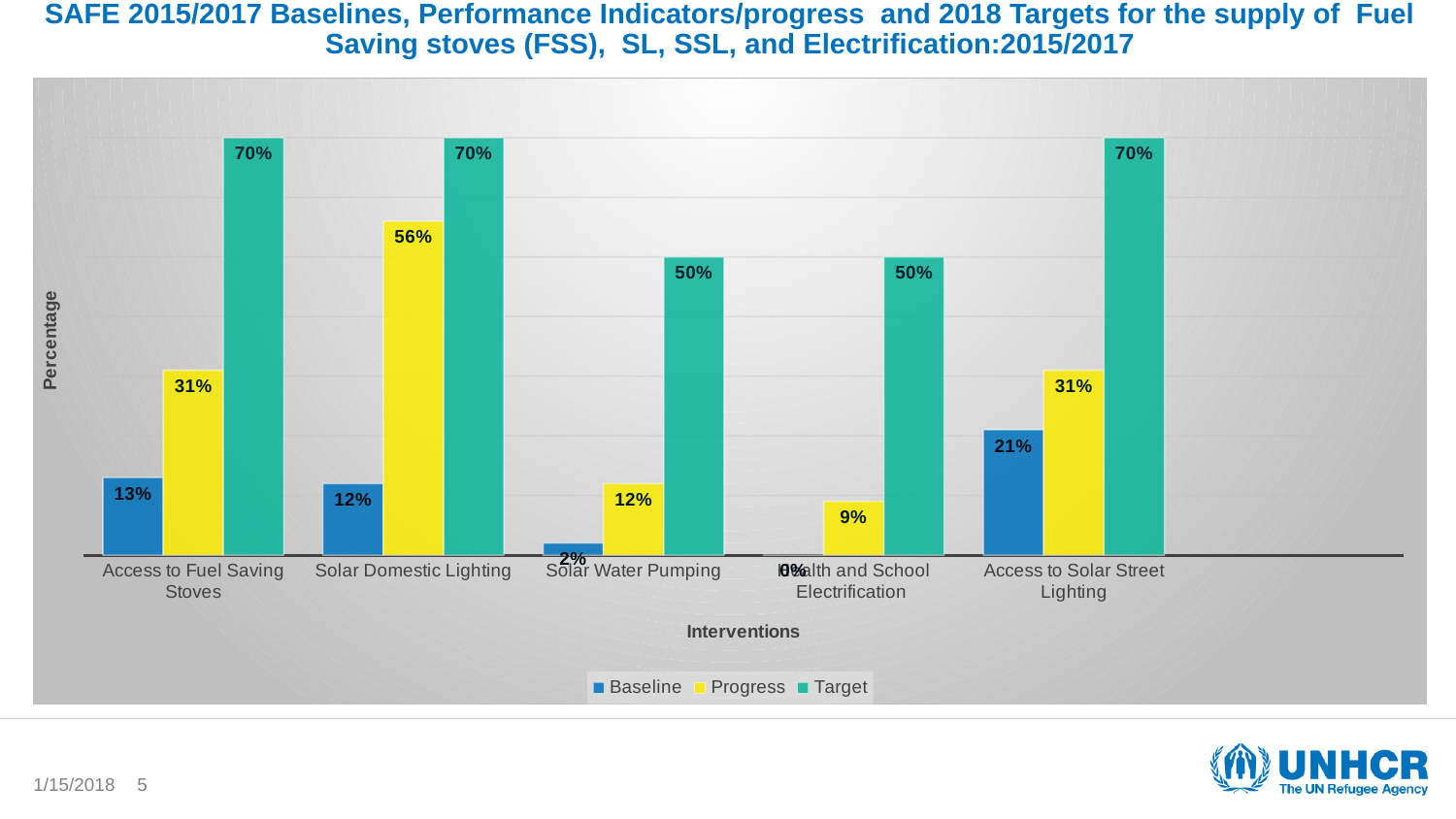

# SAFE 2015/2017 Baselines, Performance Indicators/progress  and 2018 Targets for the supply of  Fuel Saving stoves (FSS),  SL, SSL, and Electrification:2015/2017

### Chart

| Category | Baseline | Progress | Target |
|---|---|---|---|
| Access to Fuel Saving Stoves | 0.13 | 0.31 | 0.7 |
| Solar Domestic Lighting | 0.12 | 0.56 | 0.7 |
| Solar Water Pumping | 0.02 | 0.12 | 0.5 |
| Health and School Electrification  | 0.0 | 0.09 | 0.5 |
| Access to Solar Street Lighting | 0.21 | 0.31 | 0.7 |
1/15/2018
5